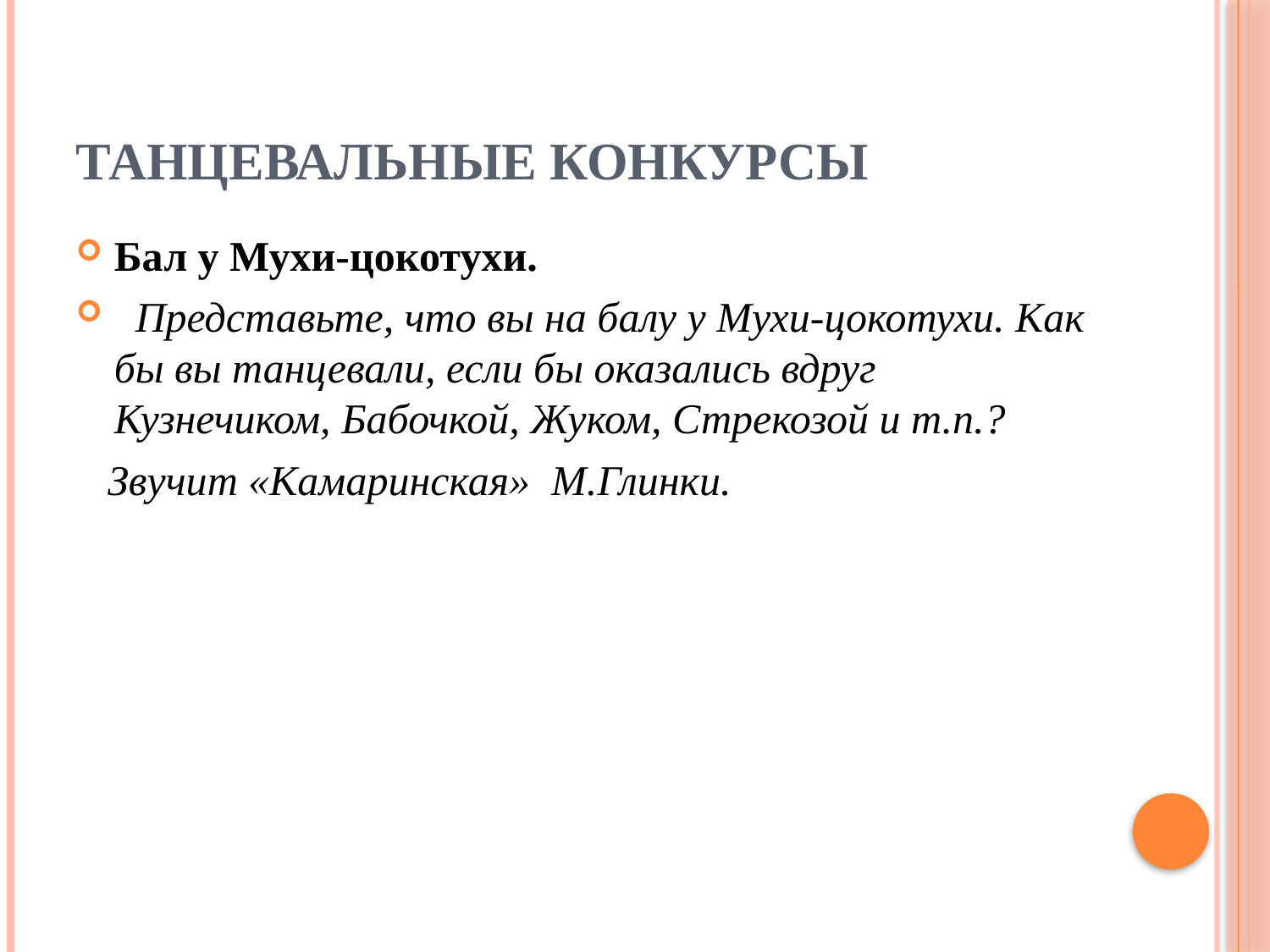

# Танцевальные конкурсы
Бал у Мухи-цокотухи.
  Представьте, что вы на балу у Мухи-цокотухи. Как бы вы танцевали, если бы оказались вдруг Кузнечиком, Бабочкой, Жуком, Стрекозой и т.п.?
   Звучит «Камаринская»  М.Глинки.